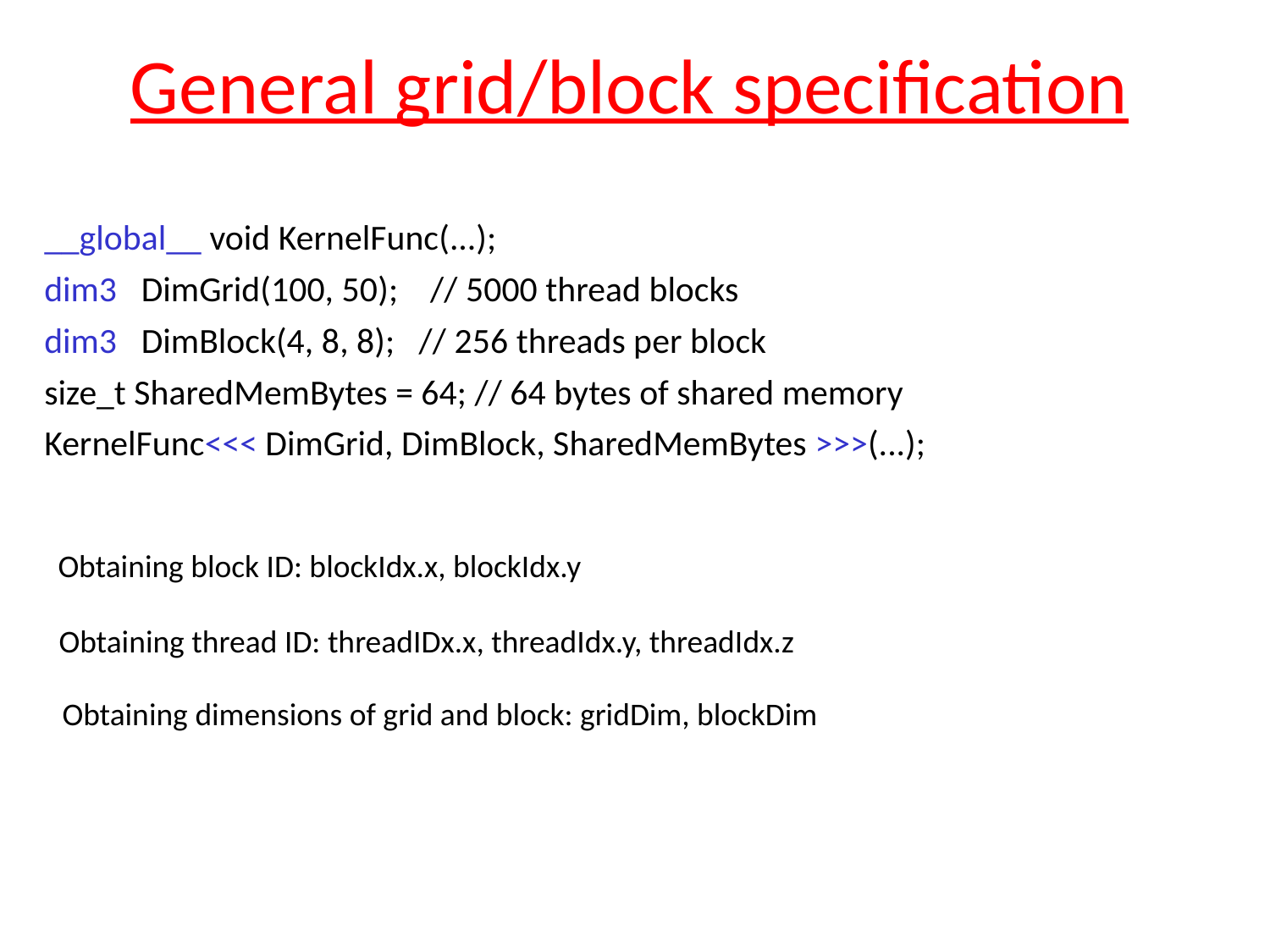

# General grid/block specification

__global__ void KernelFunc(...);
dim3   DimGrid(100, 50);    // 5000 thread blocks
dim3   DimBlock(4, 8, 8);   // 256 threads per block
size_t SharedMemBytes = 64; // 64 bytes of shared memory
KernelFunc<<< DimGrid, DimBlock, SharedMemBytes >>>(...);

Obtaining block ID: blockIdx.x, blockIdx.y
Obtaining thread ID: threadIDx.x, threadIdx.y, threadIdx.z
Obtaining dimensions of grid and block: gridDim, blockDim